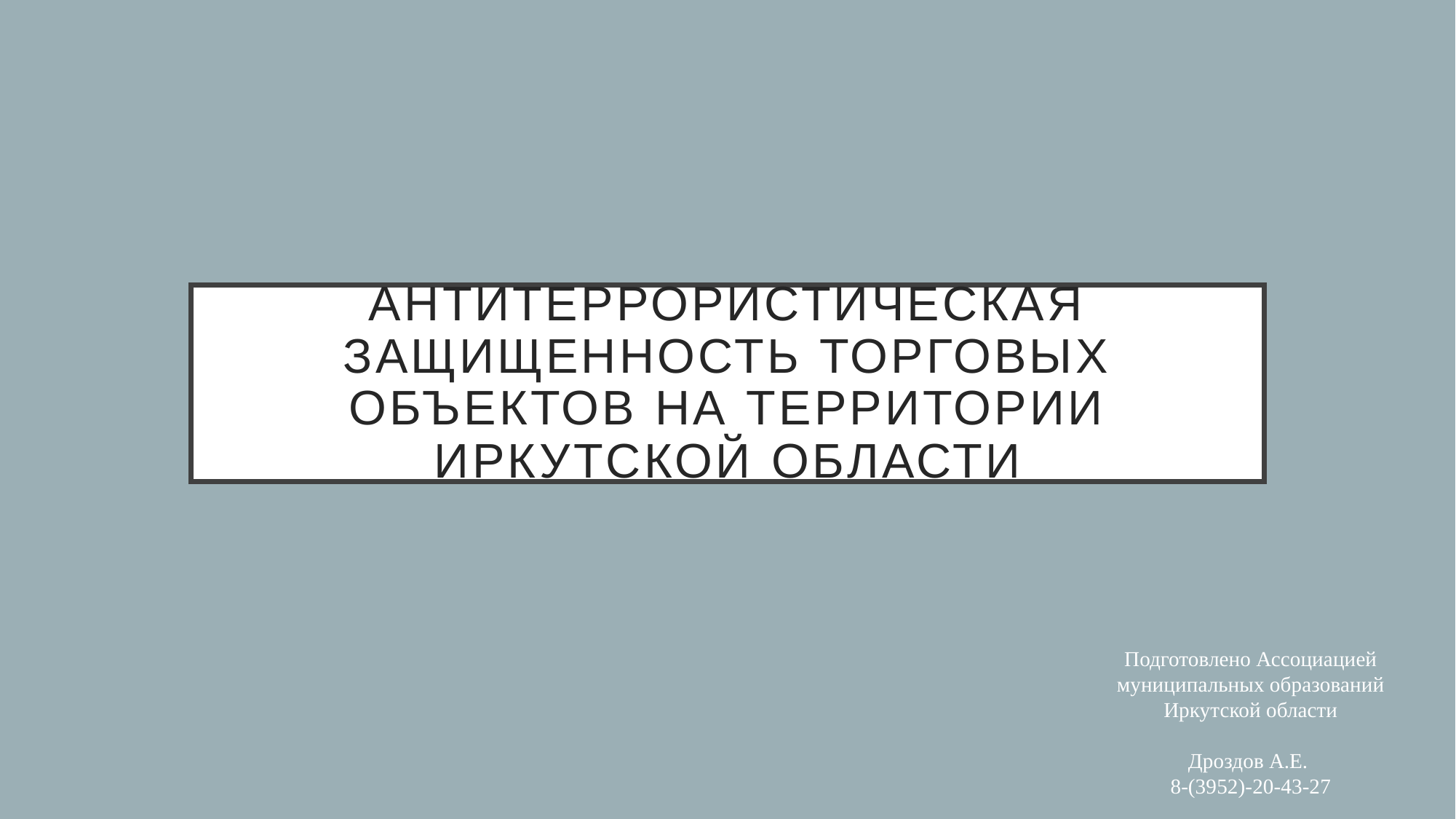

# Антитеррористическая защищенность торговых объектов на территории Иркутской области
Подготовлено Ассоциацией муниципальных образований Иркутской области
Дроздов А.Е.
8-(3952)-20-43-27